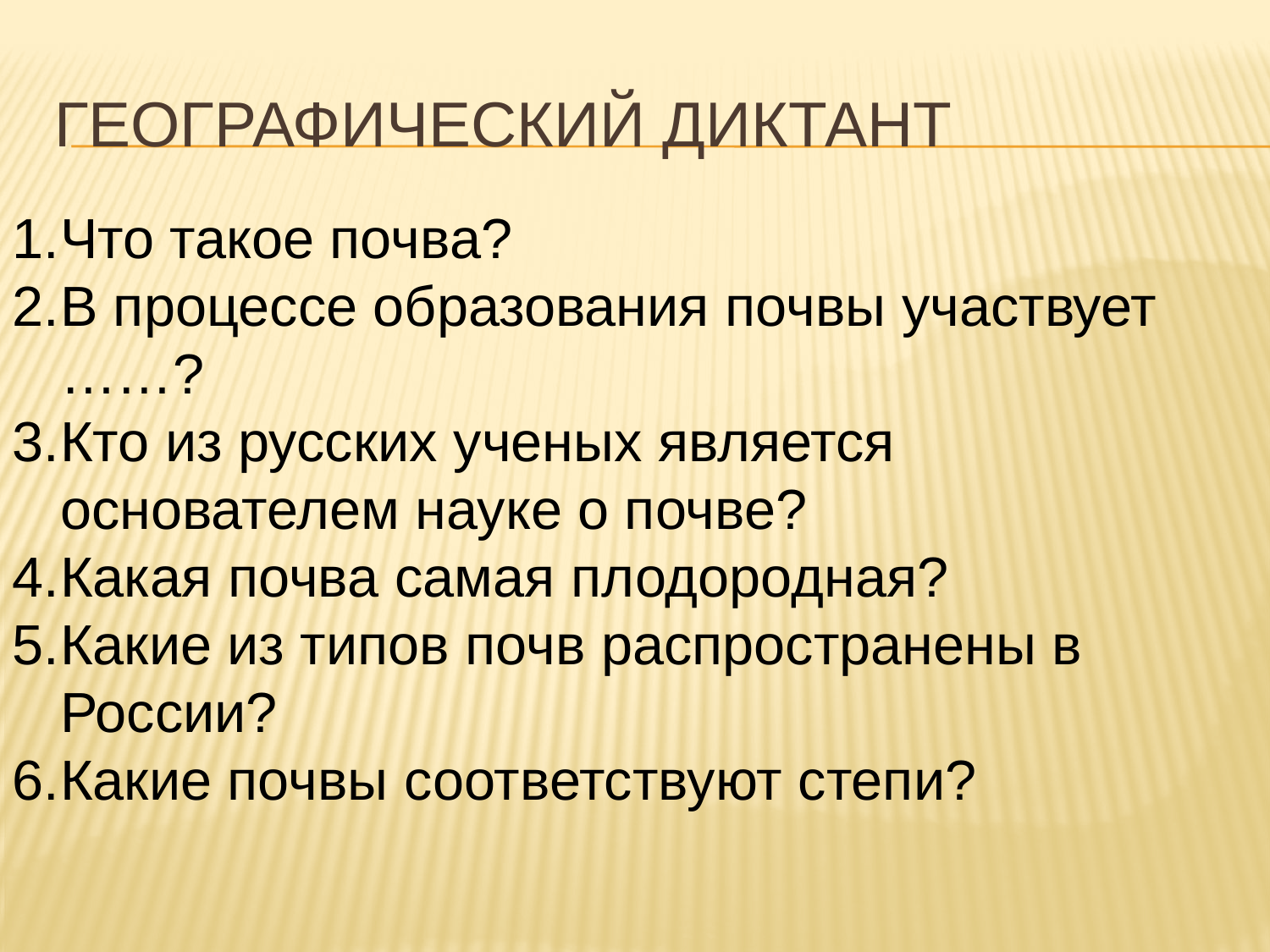

# Географический диктант
Что такое почва?
В процессе образования почвы участвует ……?
Кто из русских ученых является основателем науке о почве?
Какая почва самая плодородная?
Какие из типов почв распространены в России?
Какие почвы соответствуют степи?